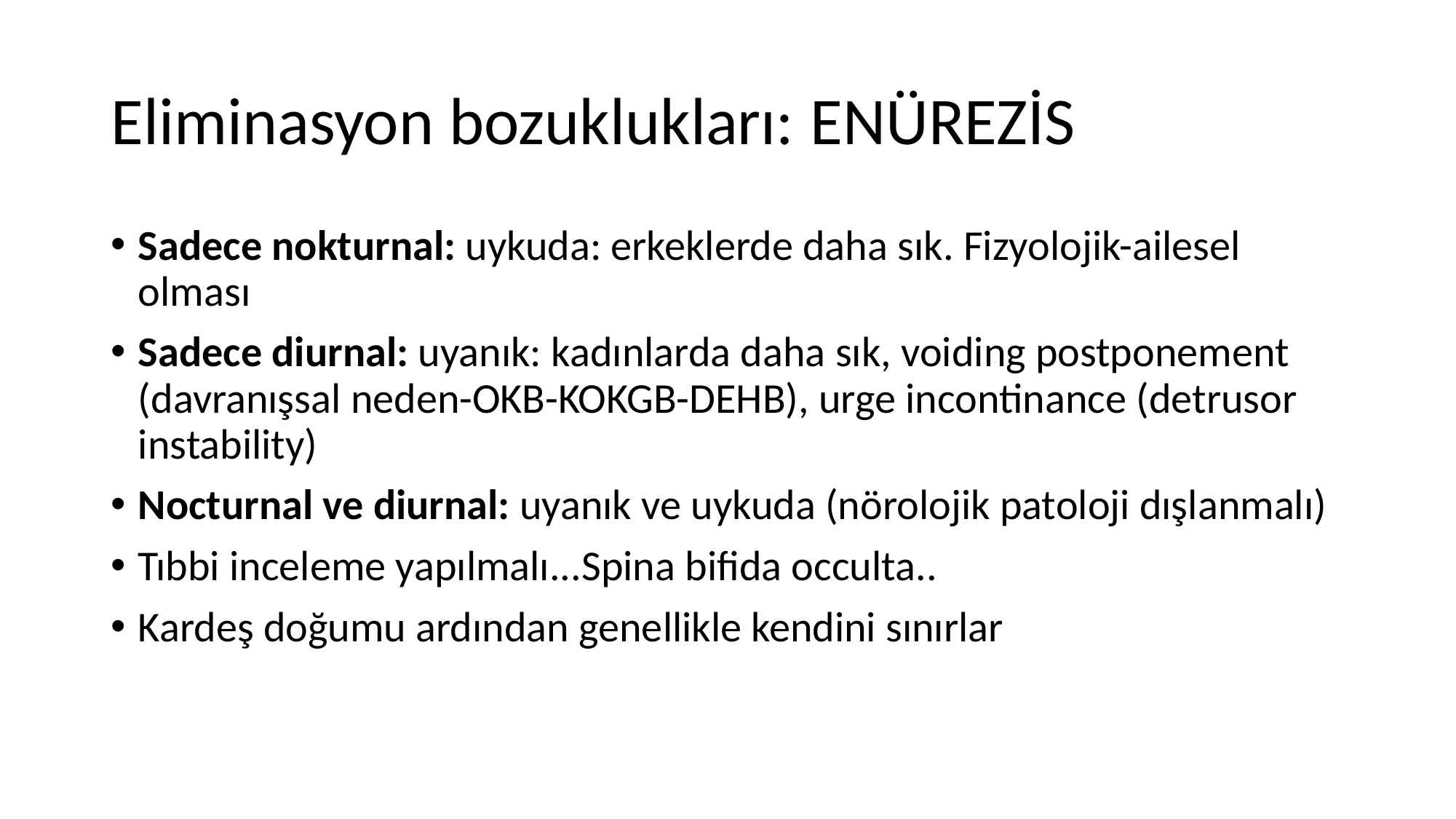

# Eliminasyon bozuklukları: ENÜREZİS
Sadece nokturnal: uykuda: erkeklerde daha sık. Fizyolojik-ailesel olması
Sadece diurnal: uyanık: kadınlarda daha sık, voiding postponement (davranışsal neden-OKB-KOKGB-DEHB), urge incontinance (detrusor instability)
Nocturnal ve diurnal: uyanık ve uykuda (nörolojik patoloji dışlanmalı)
Tıbbi inceleme yapılmalı...Spina bifida occulta..
Kardeş doğumu ardından genellikle kendini sınırlar